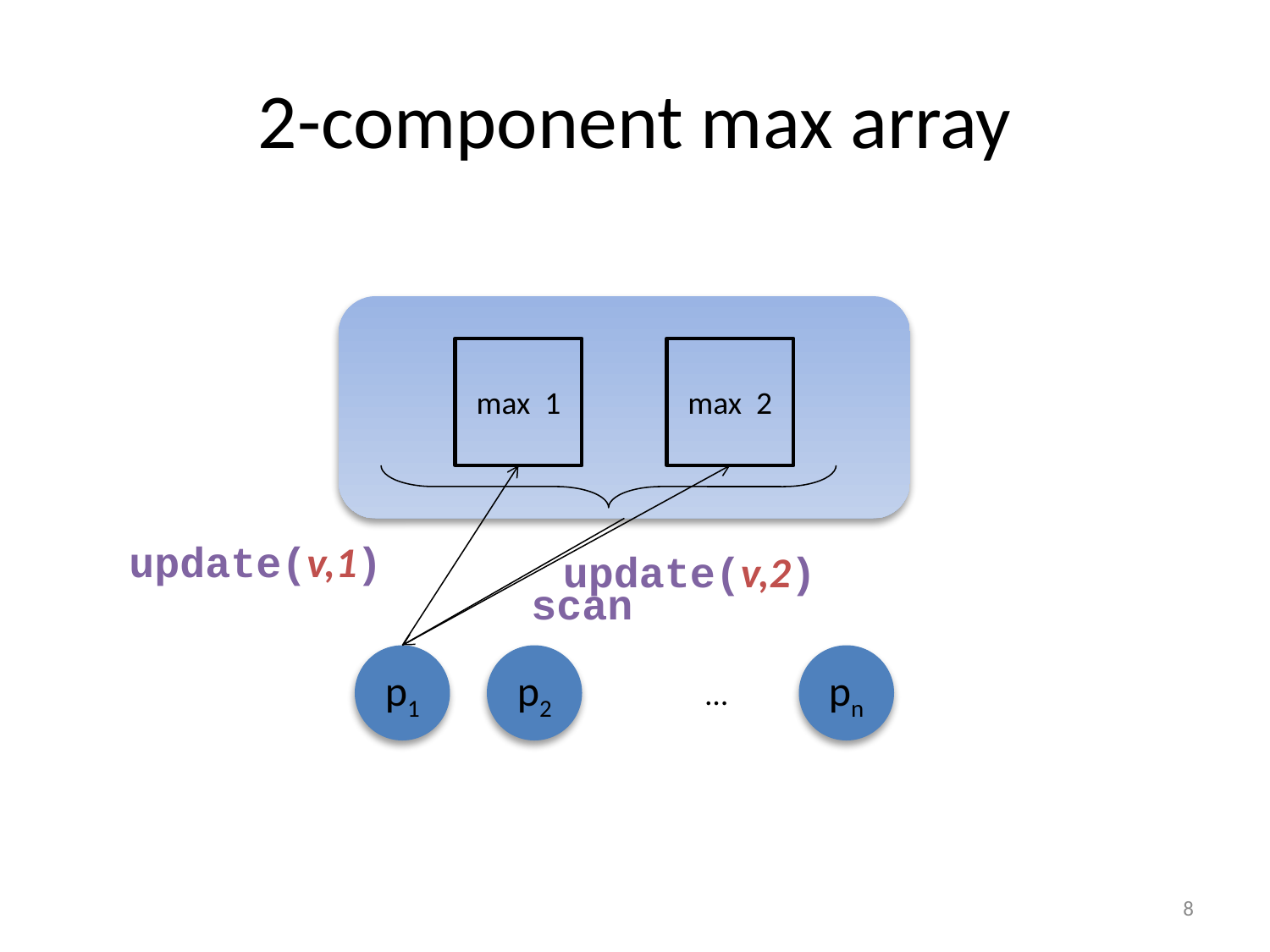

# 2-component max array

max  1
max  2
update(v,1)
update(v,2)
scan
p1
p2
pn
…
8